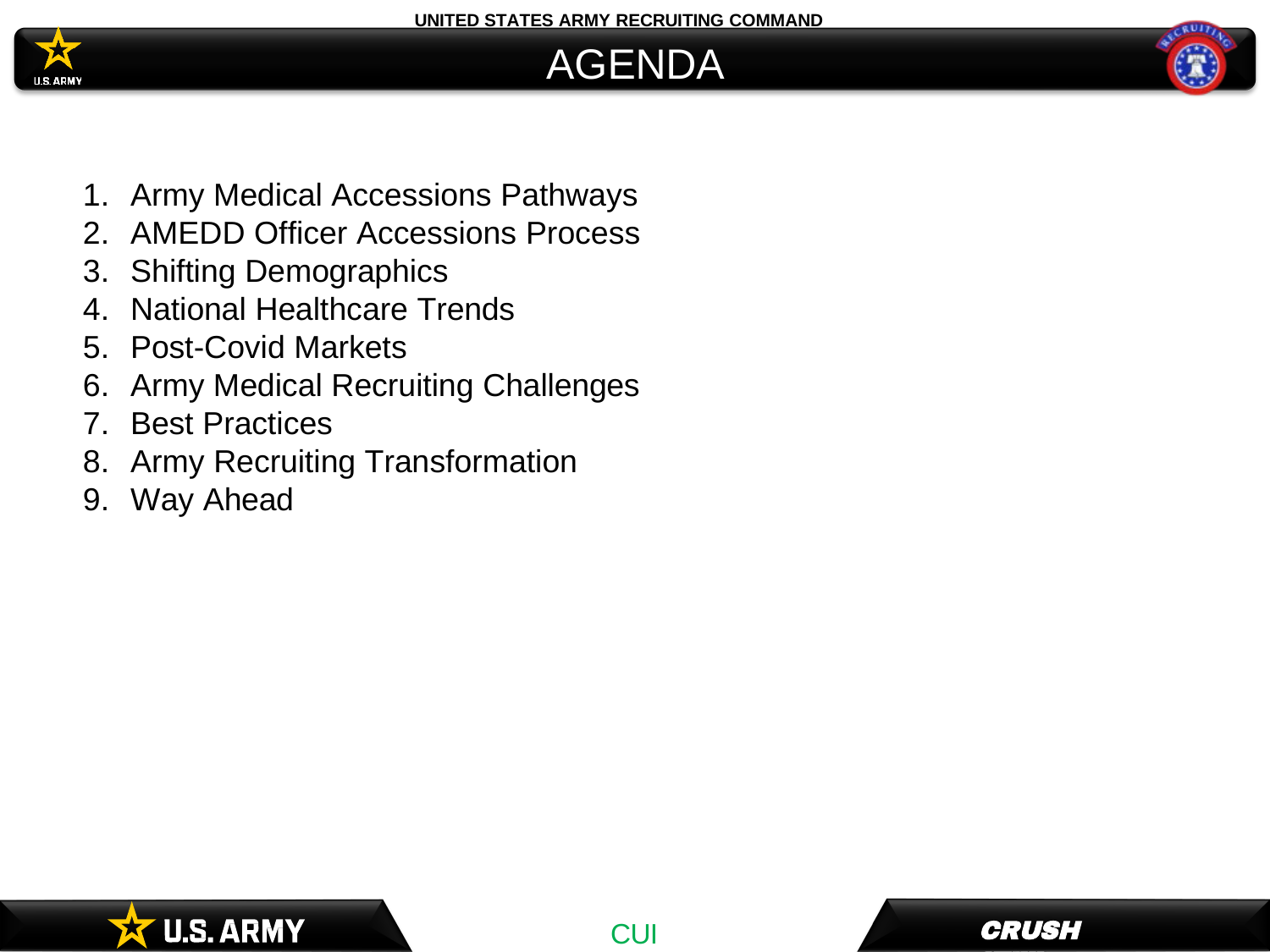

UNITED STATES ARMY RECRUITING COMMAND

# AGENDA
Army Medical Accessions Pathways
AMEDD Officer Accessions Process
Shifting Demographics
National Healthcare Trends
Post-Covid Markets
Army Medical Recruiting Challenges
Best Practices
Army Recruiting Transformation
Way Ahead

CRUSH IT!!!!
CUI